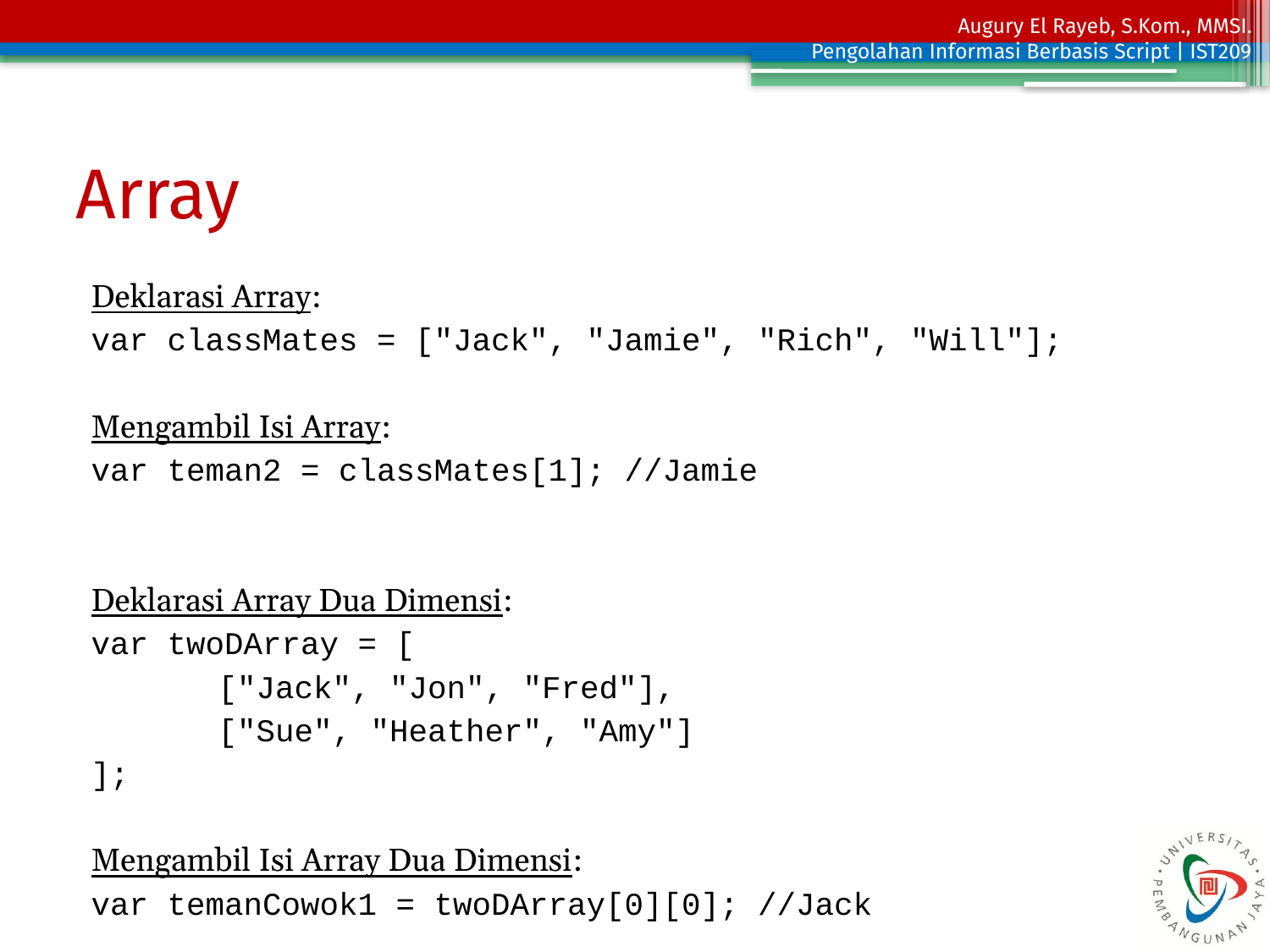

# Array
Deklarasi Array:
var classMates = ["Jack", "Jamie", "Rich", "Will"];

Mengambil Isi Array:
var teman2 = classMates[1]; //Jamie

Deklarasi Array Dua Dimensi:
var twoDArray = [
	["Jack", "Jon", "Fred"],
	["Sue", "Heather", "Amy"]
];

Mengambil Isi Array Dua Dimensi:
var temanCowok1 = twoDArray[0][0]; //Jack